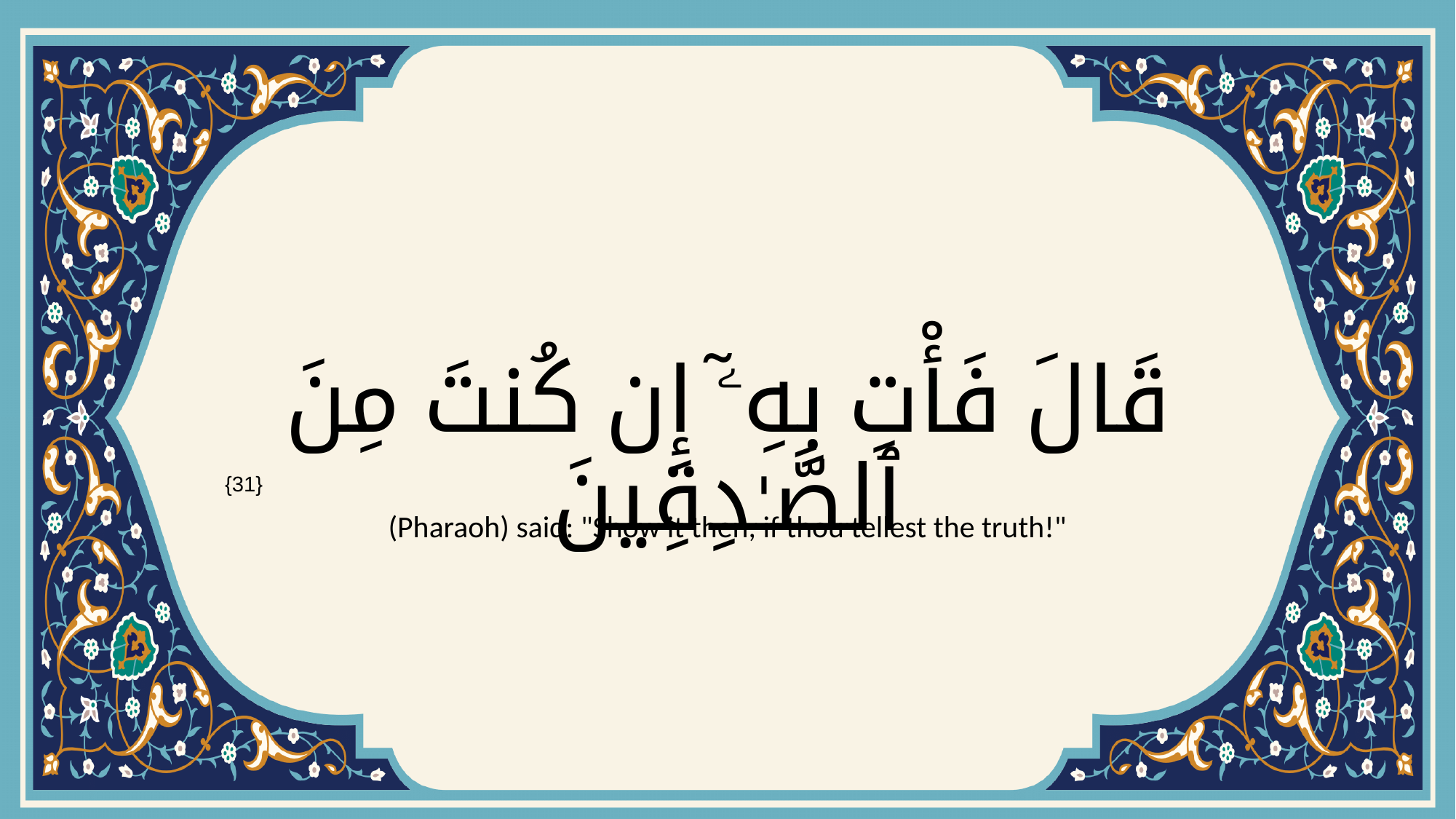

# قَالَ فَأْتِ بِهِۦٓ إِن كُنتَ مِنَ ٱلصَّـٰدِقِينَ
{31}
(Pharaoh) said: "Show it then, if thou tellest the truth!"